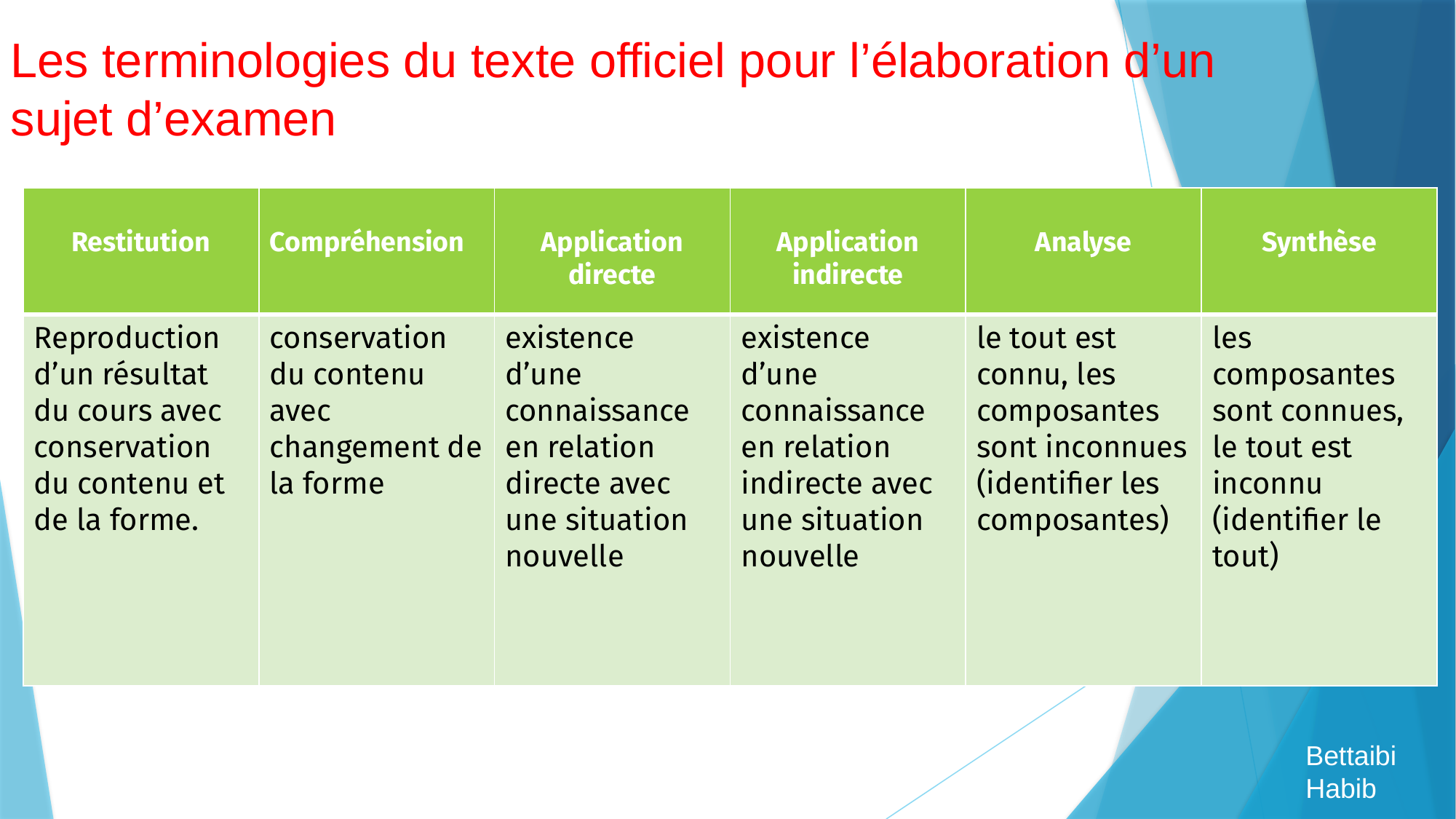

Les terminologies du texte officiel pour l’élaboration d’un sujet d’examen

| Restitution | Compréhension | Application directe | Application indirecte | Analyse | Synthèse |
| --- | --- | --- | --- | --- | --- |
| Reproduction d’un résultat du cours avec conservation du contenu et de la forme. | conservation du contenu avec changement de la forme | existence d’une connaissance en relation directe avec une situation nouvelle | existence d’une connaissance en relation indirecte avec une situation nouvelle | le tout est connu, les composantes sont inconnues (identifier les composantes) | les composantes sont connues, le tout est inconnu (identifier le tout) |
Bettaibi Habib